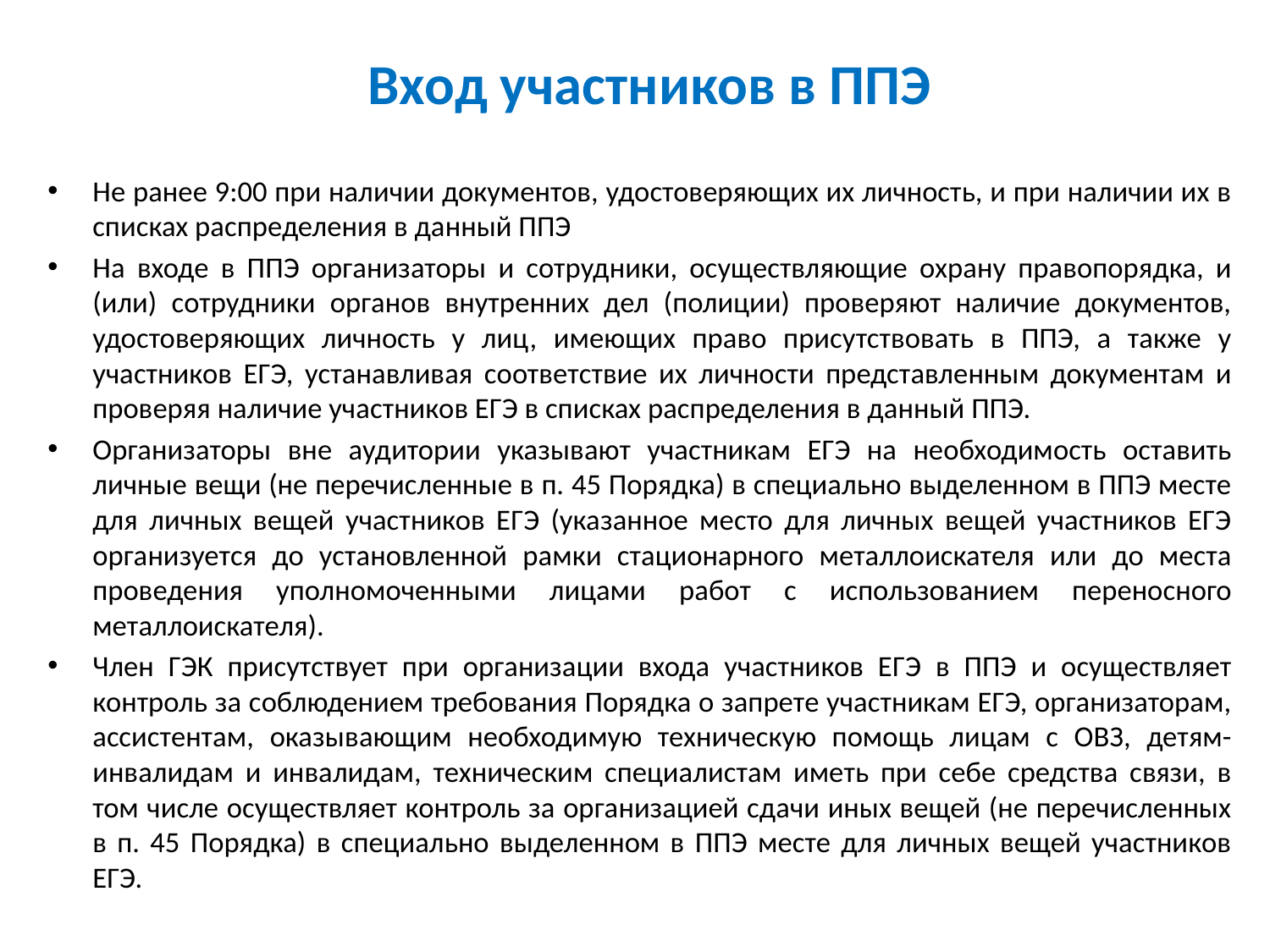

# Вход участников в ППЭ
Не ранее 9:00 при наличии документов, удостоверяющих их личность, и при наличии их в списках распределения в данный ППЭ
На входе в ППЭ организаторы и сотрудники, осуществляющие охрану правопорядка, и (или) сотрудники органов внутренних дел (полиции) проверяют наличие документов, удостоверяющих личность у лиц, имеющих право присутствовать в ППЭ, а также у участников ЕГЭ, устанавливая соответствие их личности представленным документам и проверяя наличие участников ЕГЭ в списках распределения в данный ППЭ.
Организаторы вне аудитории указывают участникам ЕГЭ на необходимость оставить личные вещи (не перечисленные в п. 45 Порядка) в специально выделенном в ППЭ месте для личных вещей участников ЕГЭ (указанное место для личных вещей участников ЕГЭ организуется до установленной рамки стационарного металлоискателя или до места проведения уполномоченными лицами работ с использованием переносного металлоискателя).
Член ГЭК присутствует при организации входа участников ЕГЭ в ППЭ и осуществляет контроль за соблюдением требования Порядка о запрете участникам ЕГЭ, организаторам, ассистентам, оказывающим необходимую техническую помощь лицам с ОВЗ, детям-инвалидам и инвалидам, техническим специалистам иметь при себе средства связи, в том числе осуществляет контроль за организацией сдачи иных вещей (не перечисленных в п. 45 Порядка) в специально выделенном в ППЭ месте для личных вещей участников ЕГЭ.